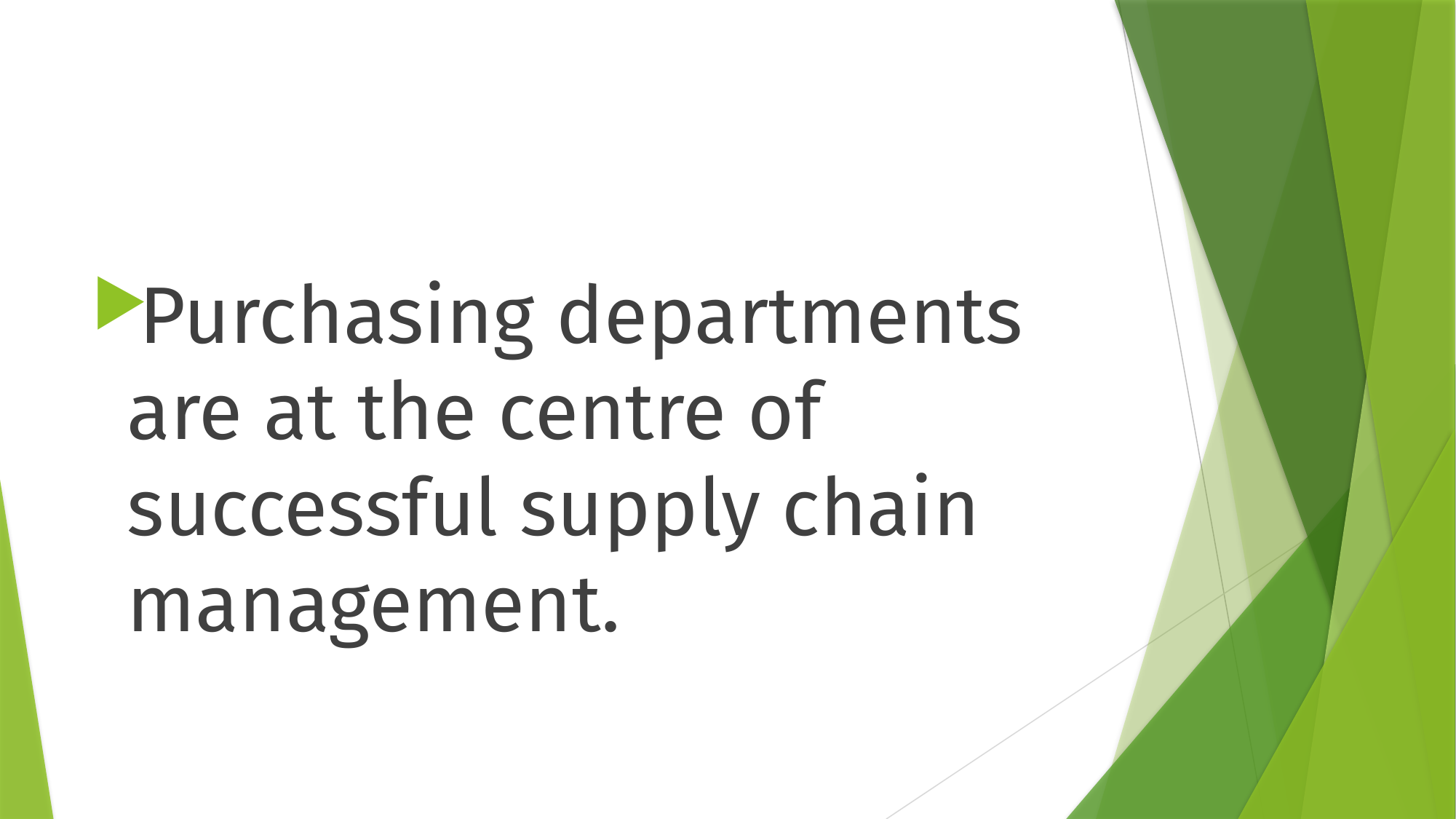

#
Purchasing departments are at the centre of successful supply chain management.